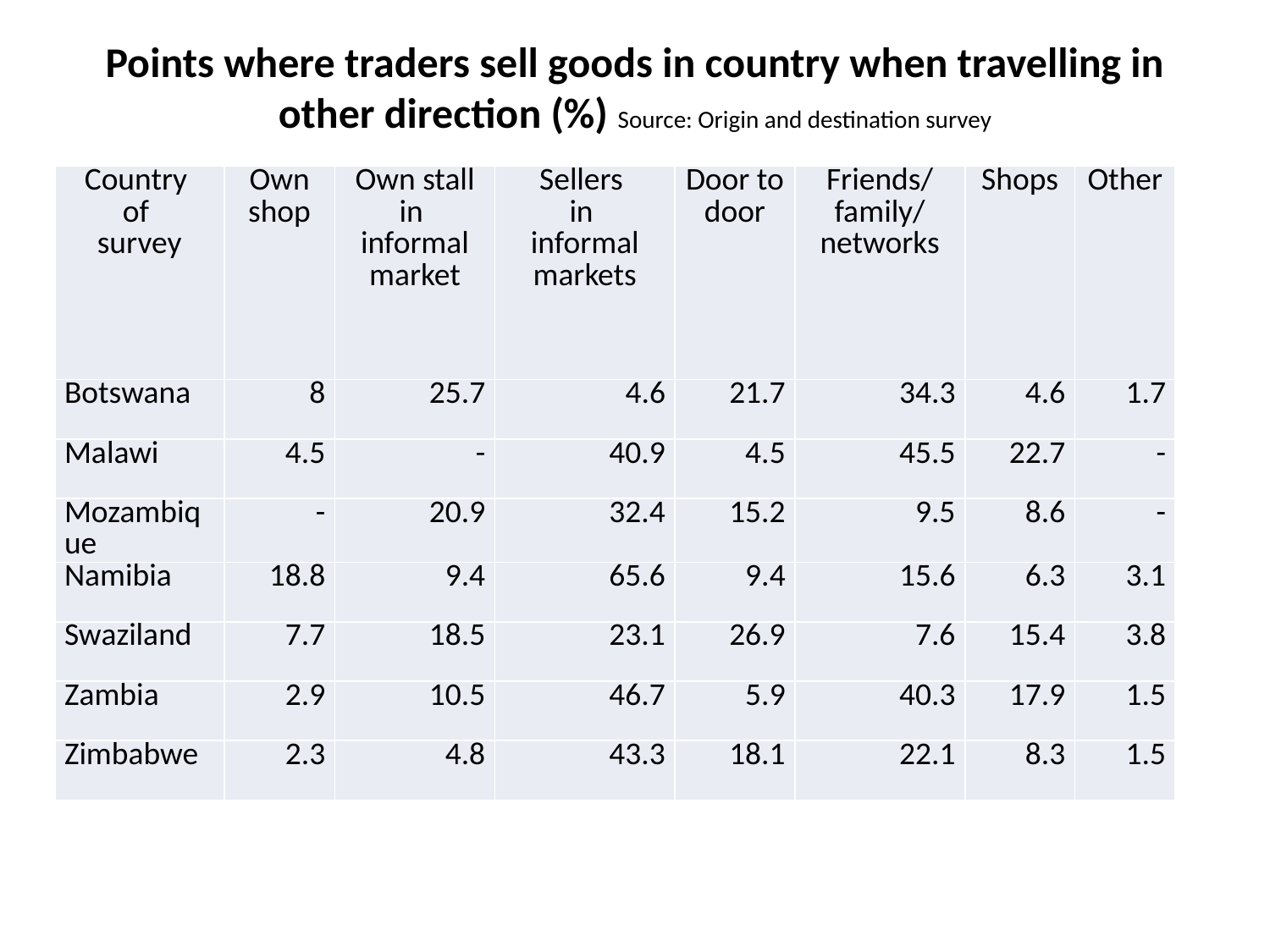

# Points where traders sell goods in country when travelling in other direction (%) Source: Origin and destination survey
| Country of survey | Own shop | Own stall in informal market | Sellers in informal markets | Door to door | Friends/ family/ networks | Shops | Other |
| --- | --- | --- | --- | --- | --- | --- | --- |
| Botswana | 8 | 25.7 | 4.6 | 21.7 | 34.3 | 4.6 | 1.7 |
| Malawi | 4.5 | - | 40.9 | 4.5 | 45.5 | 22.7 | - |
| Mozambique | - | 20.9 | 32.4 | 15.2 | 9.5 | 8.6 | - |
| Namibia | 18.8 | 9.4 | 65.6 | 9.4 | 15.6 | 6.3 | 3.1 |
| Swaziland | 7.7 | 18.5 | 23.1 | 26.9 | 7.6 | 15.4 | 3.8 |
| Zambia | 2.9 | 10.5 | 46.7 | 5.9 | 40.3 | 17.9 | 1.5 |
| Zimbabwe | 2.3 | 4.8 | 43.3 | 18.1 | 22.1 | 8.3 | 1.5 |